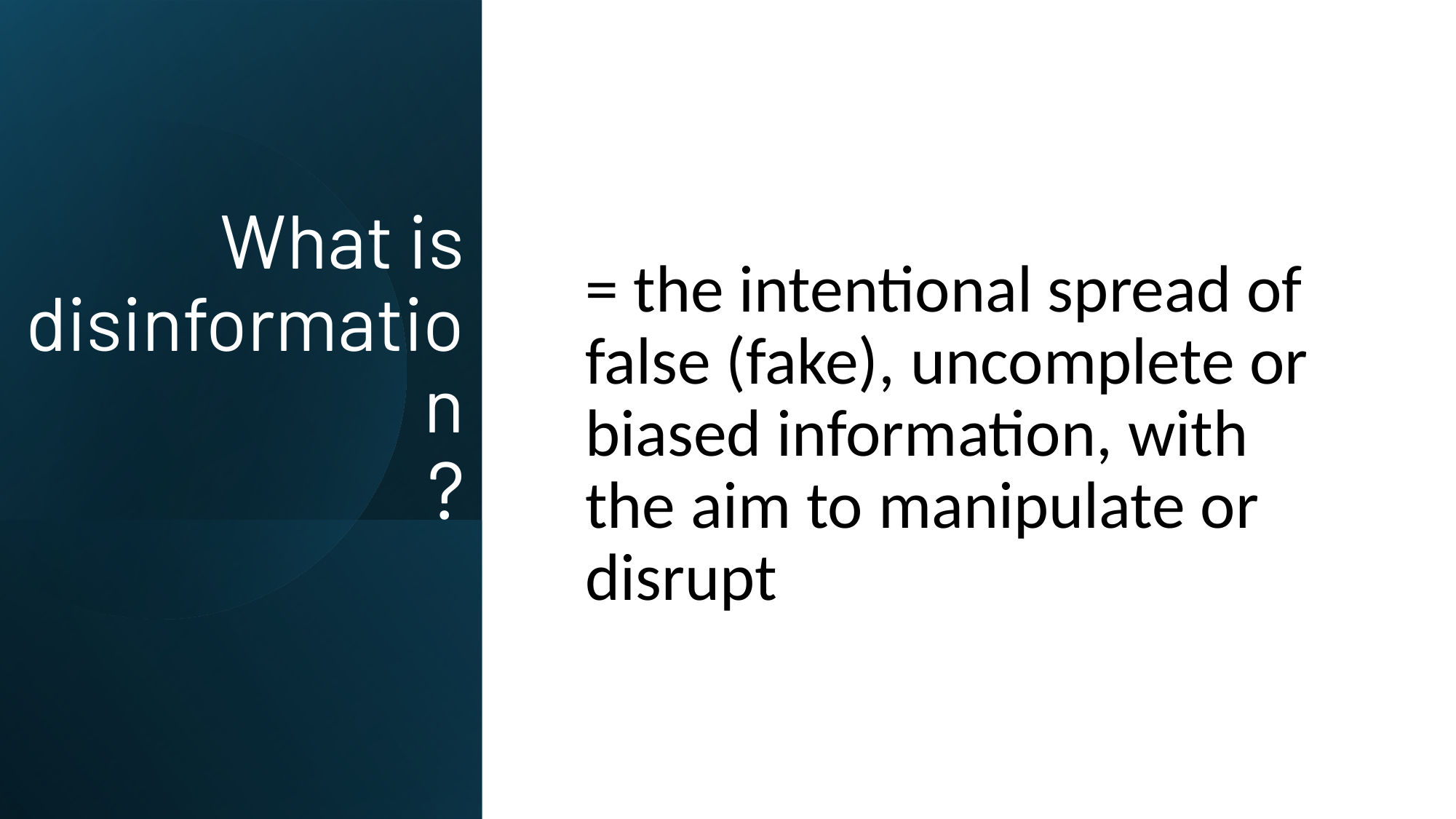

# What is disinformation ?

= the intentional spread of false (fake), uncomplete or biased information, with the aim to manipulate or disrupt